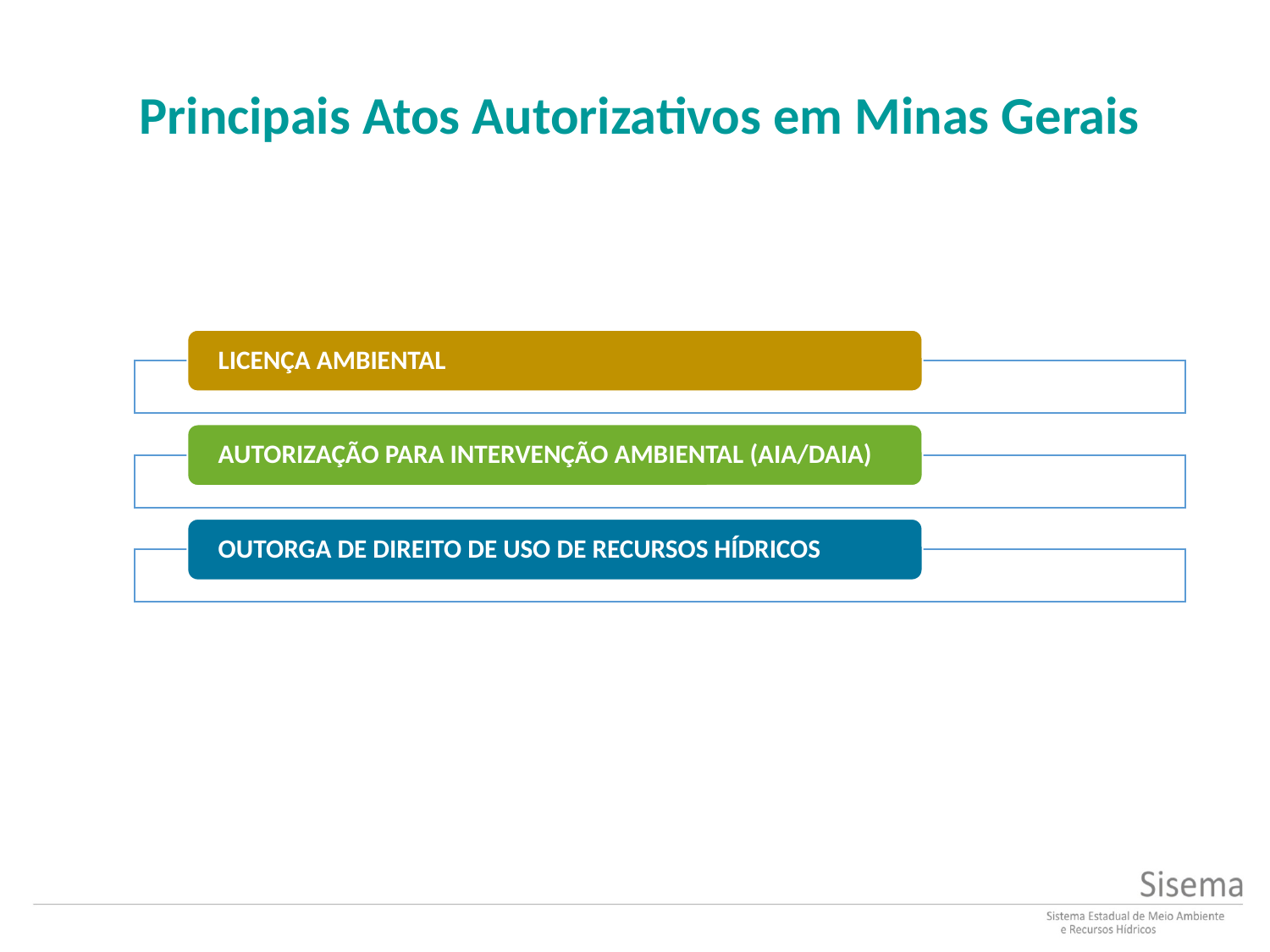

# Principais Atos Autorizativos em Minas Gerais
LICENÇA AMBIENTAL
AUTORIZAÇÃO PARA INTERVENÇÃO AMBIENTAL (AIA/DAIA)
OUTORGA DE DIREITO DE USO DE RECURSOS HÍDRICOS